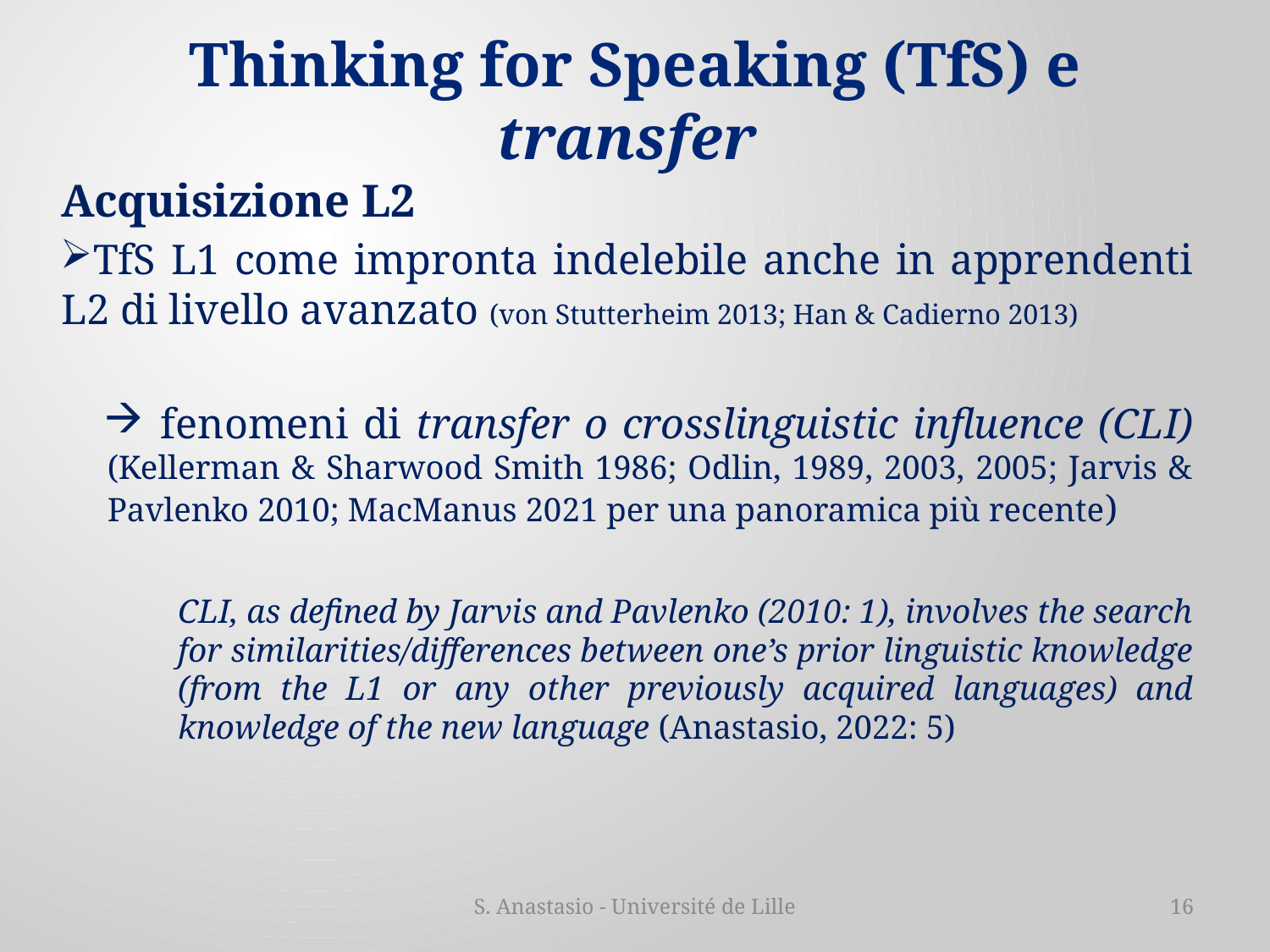

# Thinking for Speaking (TfS) e transfer
Acquisizione L2
TfS L1 come impronta indelebile anche in apprendenti L2 di livello avanzato (von Stutterheim 2013; Han & Cadierno 2013)

 fenomeni di transfer o crosslinguistic influence (CLI) (Kellerman & Sharwood Smith 1986; Odlin, 1989, 2003, 2005; Jarvis & Pavlenko 2010; MacManus 2021 per una panoramica più recente)

CLI, as defined by Jarvis and Pavlenko (2010: 1), involves the search for similarities/differences between one’s prior linguistic knowledge (from the L1 or any other previously acquired languages) and knowledge of the new language (Anastasio, 2022: 5)

S. Anastasio - Université de Lille
16